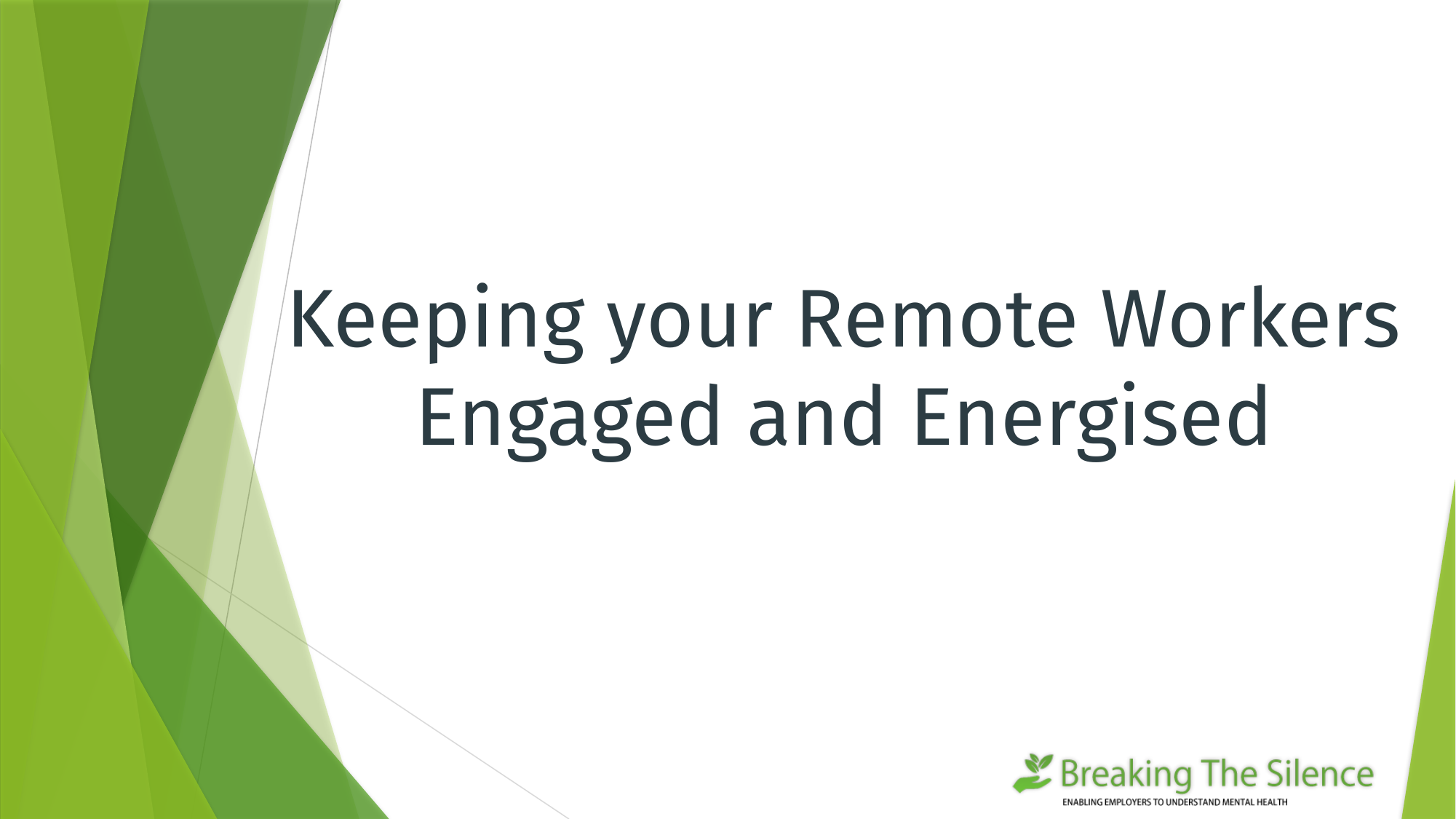

Keeping your Remote Workers Engaged and Energised